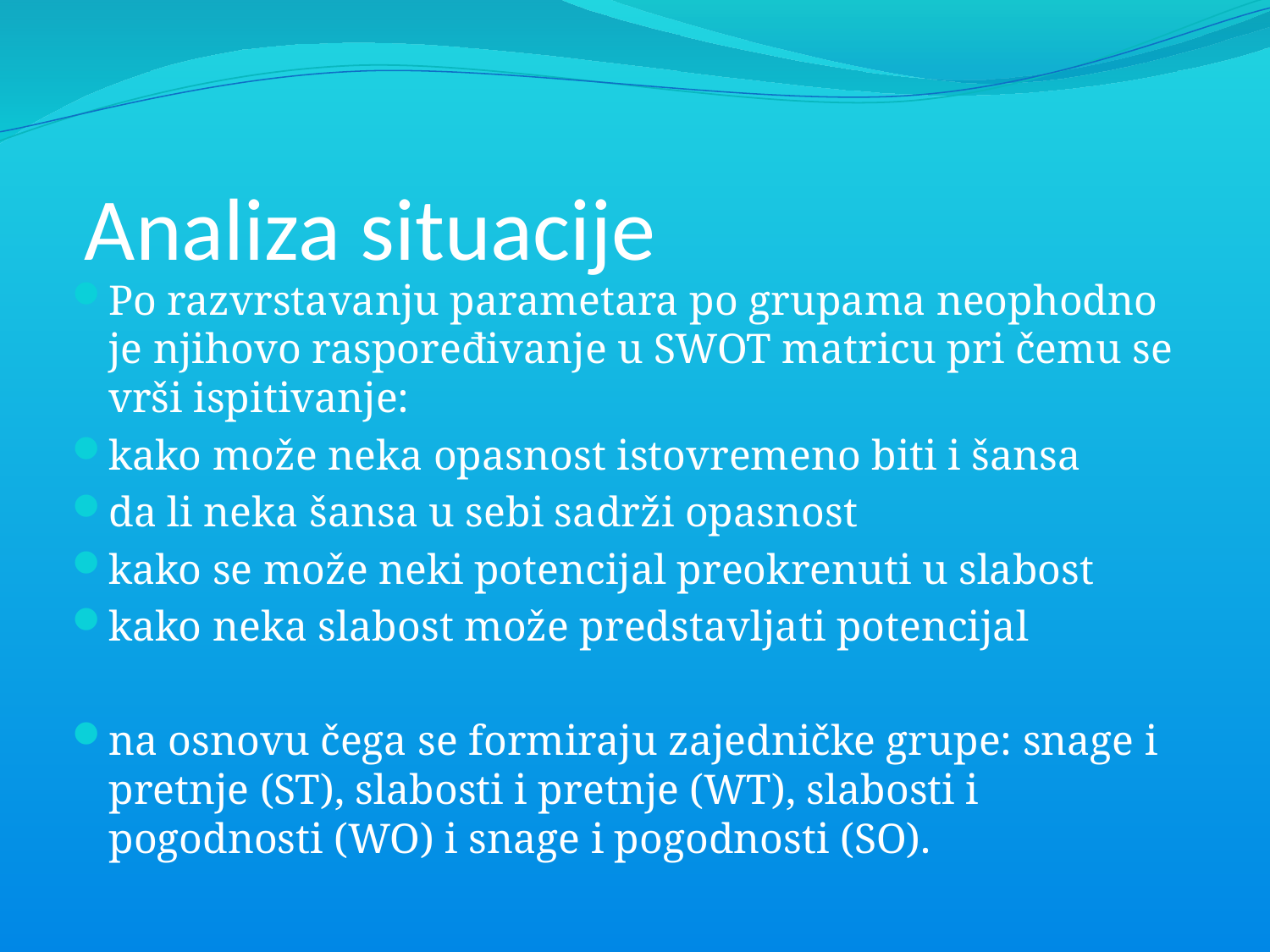

Analiza situacije
Po razvrstavanju parametara po grupama neophodno je njihovo raspoređivanje u SWOT matricu pri čemu se vrši ispitivanje:
kako može neka opasnost istovremeno biti i šansa
da li neka šansa u sebi sadrži opasnost
kako se može neki potencijal preokrenuti u slabost
kako neka slabost može predstavljati potencijal

na osnovu čega se formiraju zajedničke grupe: snage i pretnje (ST), slabosti i pretnje (WT), slabosti i pogodnosti (WO) i snage i pogodnosti (SO).